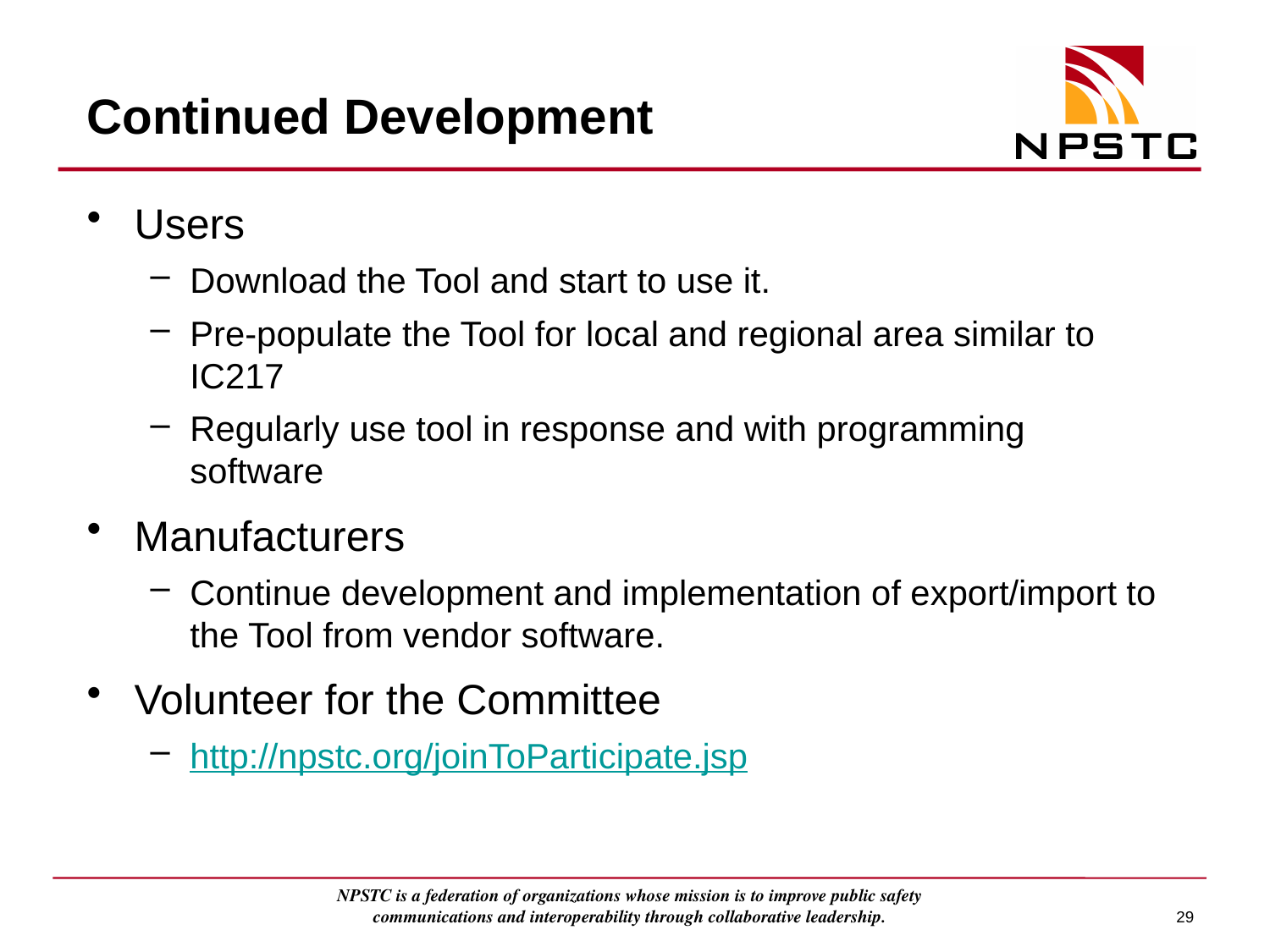

# Continued Development
Users
Download the Tool and start to use it.
Pre-populate the Tool for local and regional area similar to IC217
Regularly use tool in response and with programming software
Manufacturers
Continue development and implementation of export/import to the Tool from vendor software.
Volunteer for the Committee
http://npstc.org/joinToParticipate.jsp